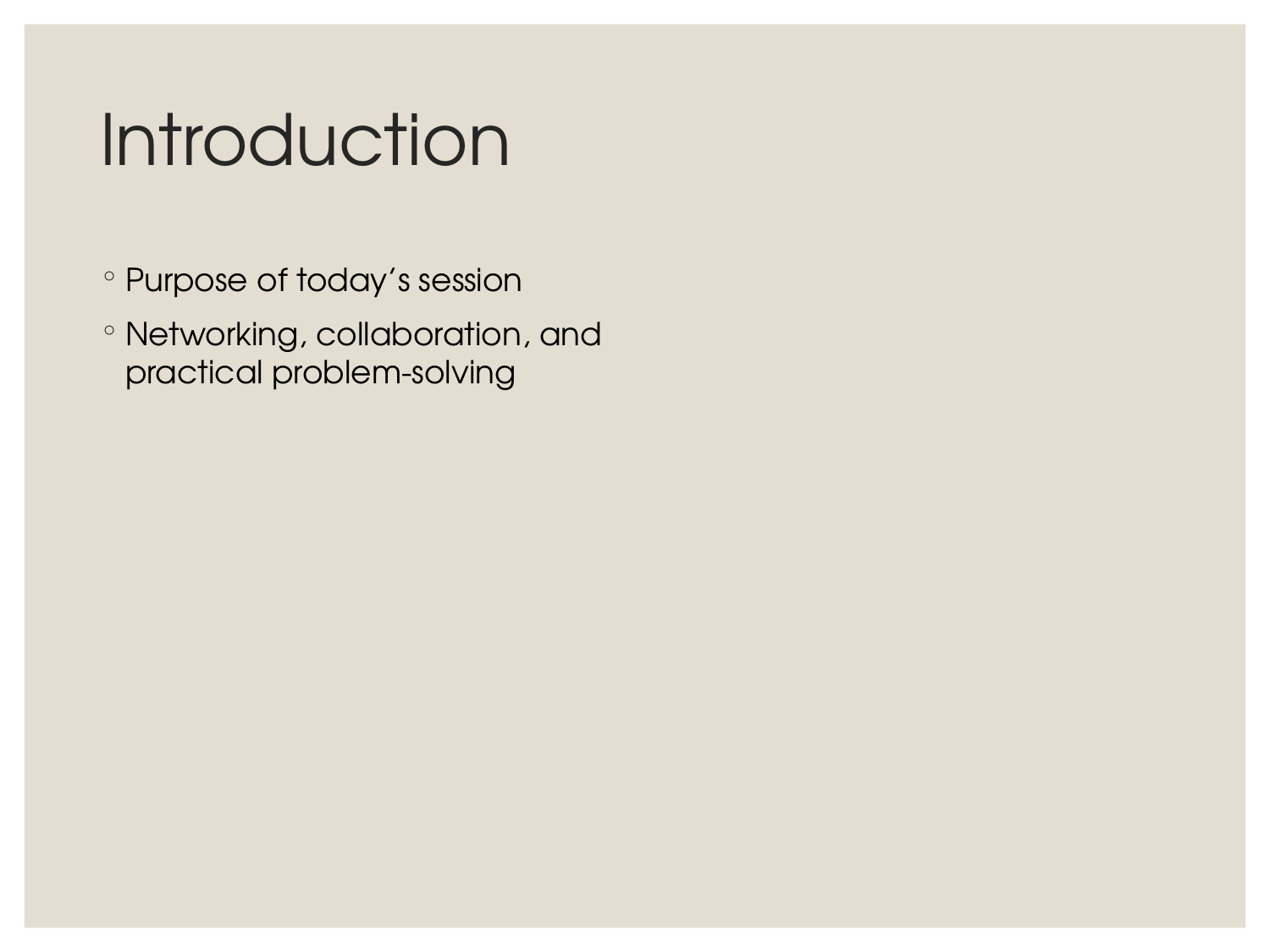

# Introduction
Purpose of today’s session
Networking, collaboration, and practical problem-solving